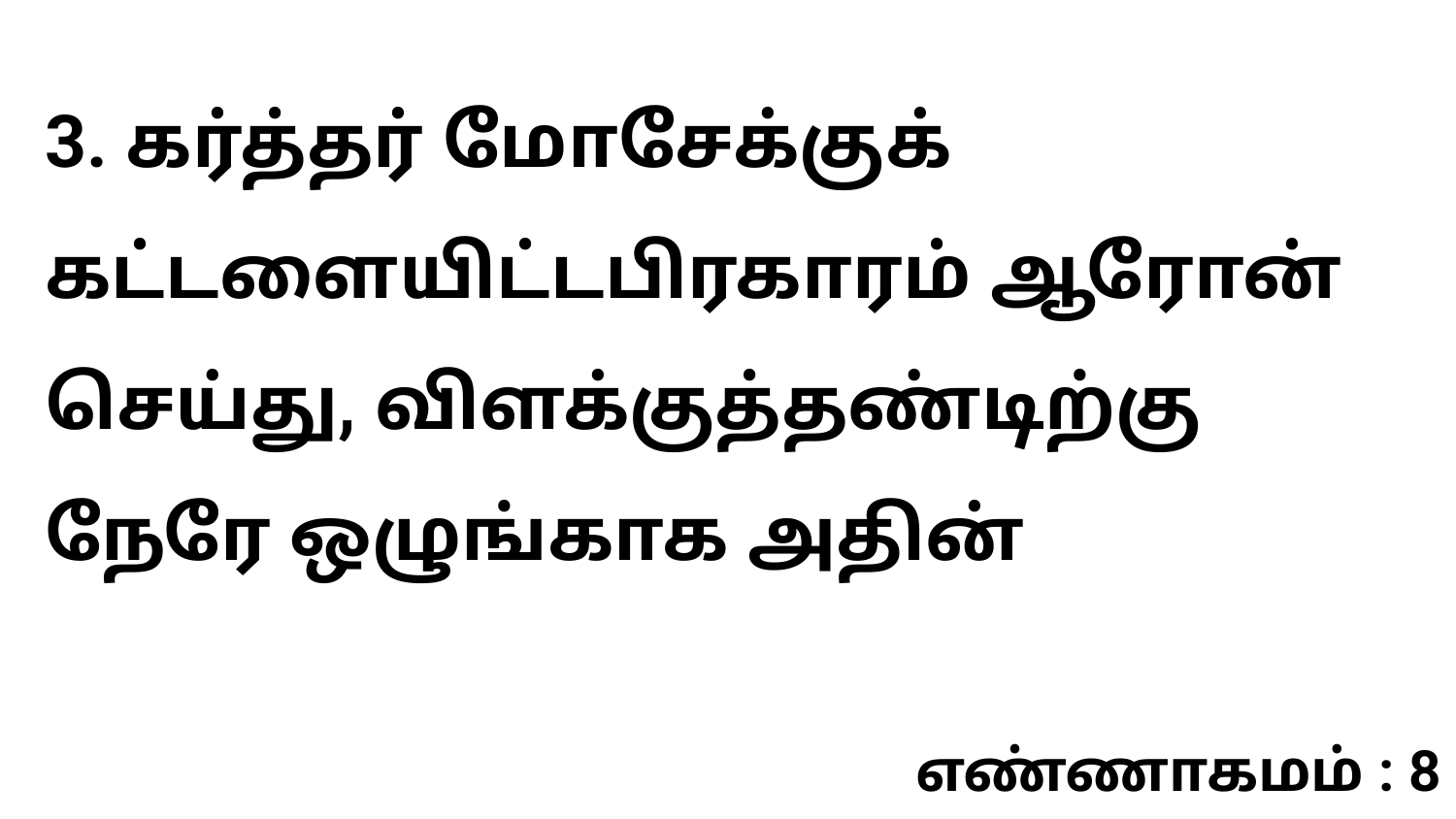

3. கர்த்தர் மோசேக்குக் கட்டளையிட்டபிரகாரம் ஆரோன் செய்து, விளக்குத்தண்டிற்கு நேரே ஒழுங்காக அதின்
எண்ணாகமம் : 8